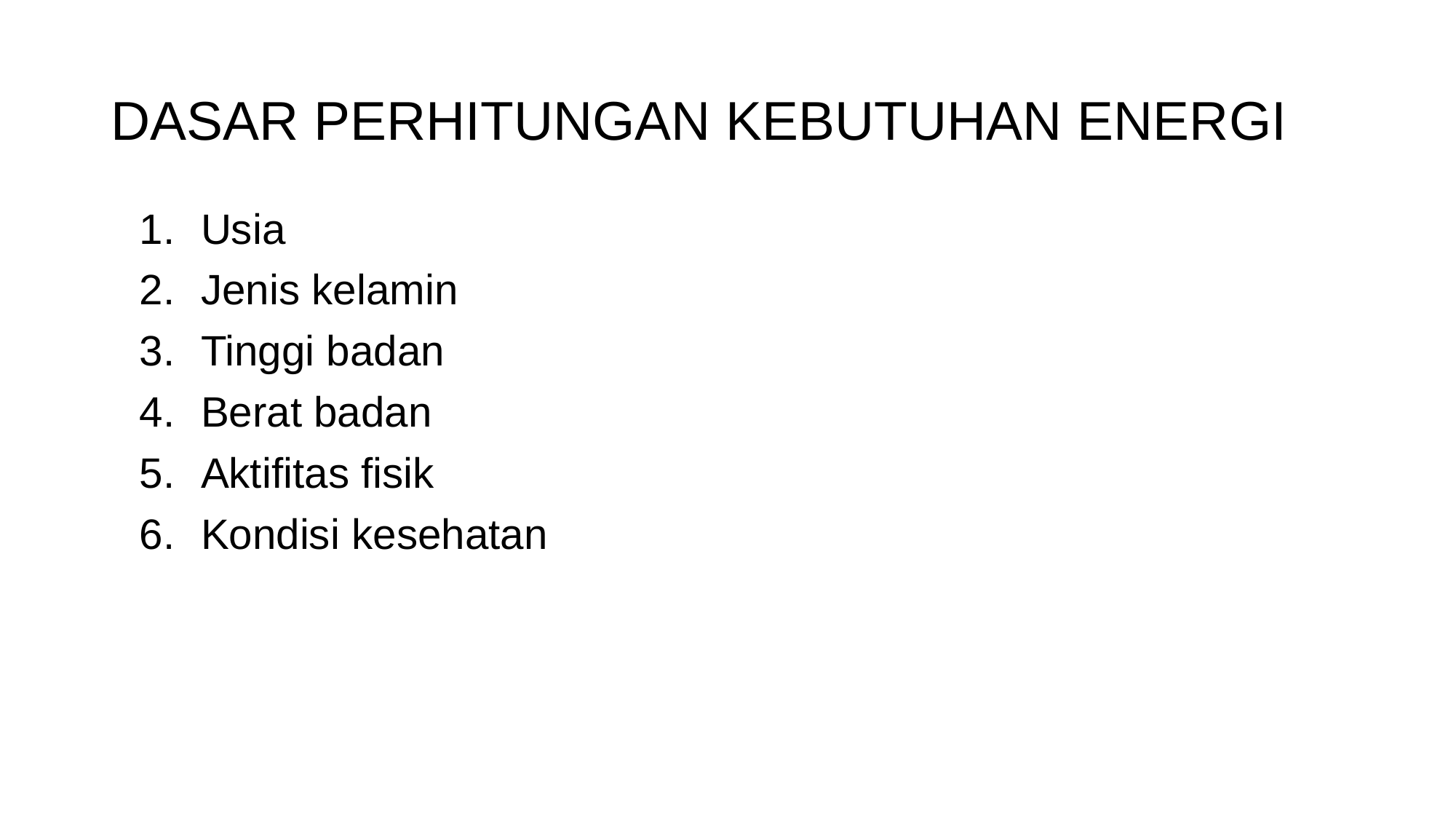

# DASAR PERHITUNGAN KEBUTUHAN ENERGI
Usia
Jenis kelamin
Tinggi badan
Berat badan
Aktifitas fisik
Kondisi kesehatan